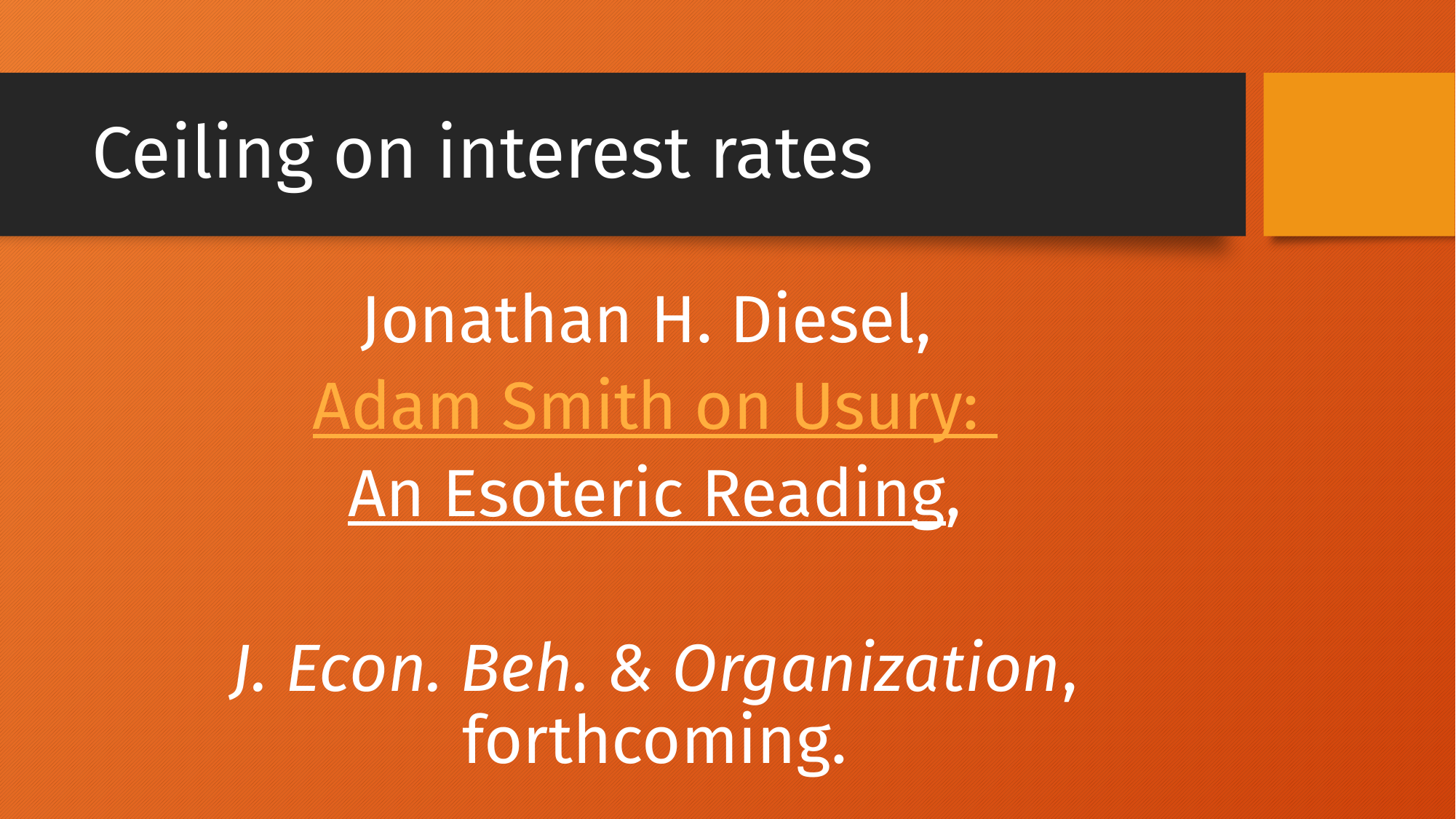

# Ceiling on interest rates
Jonathan H. Diesel,
Adam Smith on Usury:
An Esoteric Reading,

J. Econ. Beh. & Organization, forthcoming.